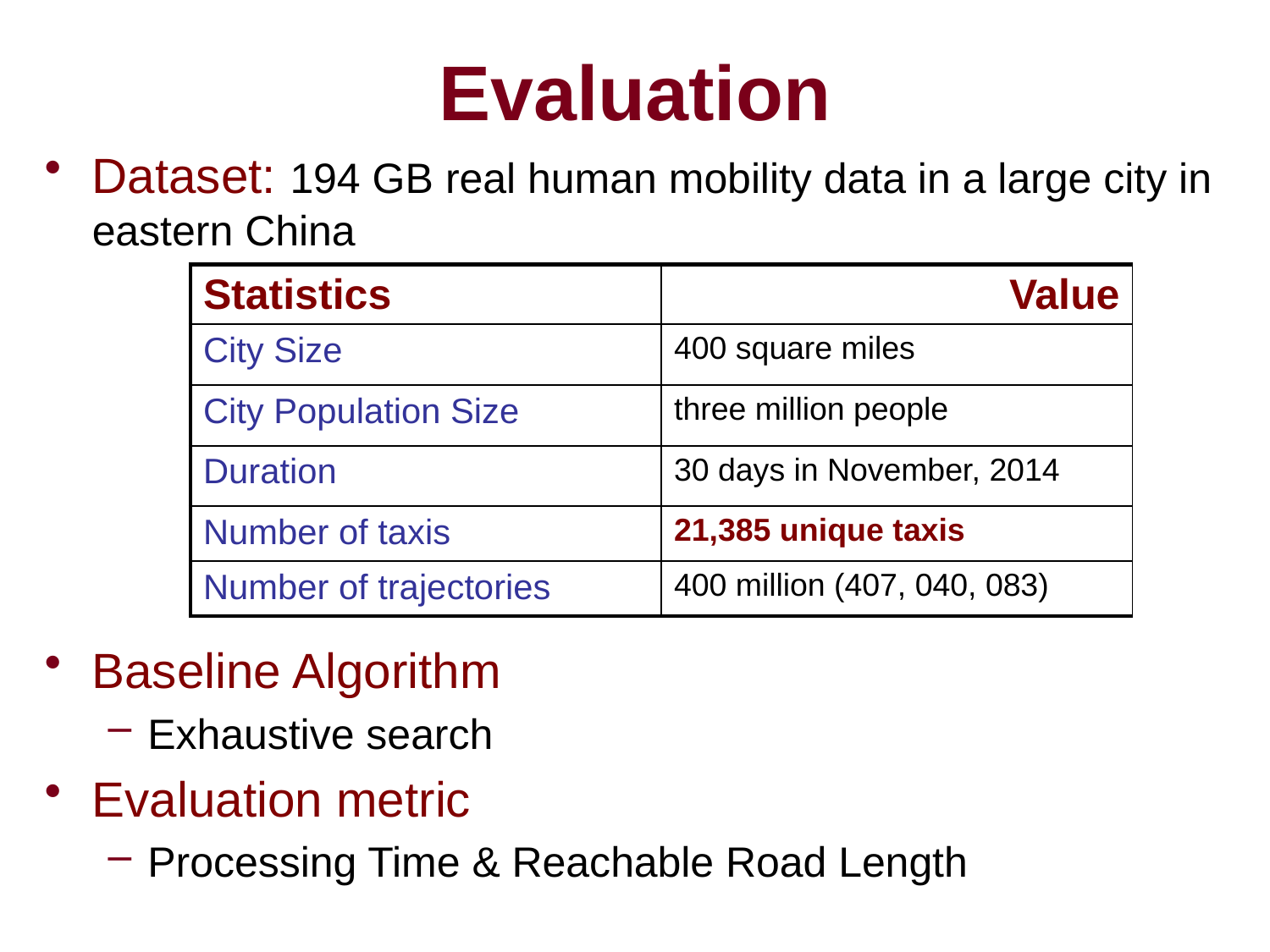

Evaluation
Dataset: 194 GB real human mobility data in a large city in eastern China

Baseline Algorithm
Exhaustive search
Evaluation metric
Processing Time & Reachable Road Length
| Statistics | Value |
| --- | --- |
| City Size | 400 square miles |
| City Population Size | three million people |
| Duration | 30 days in November, 2014 |
| Number of taxis | 21,385 unique taxis |
| Number of trajectories | 400 million (407, 040, 083) |